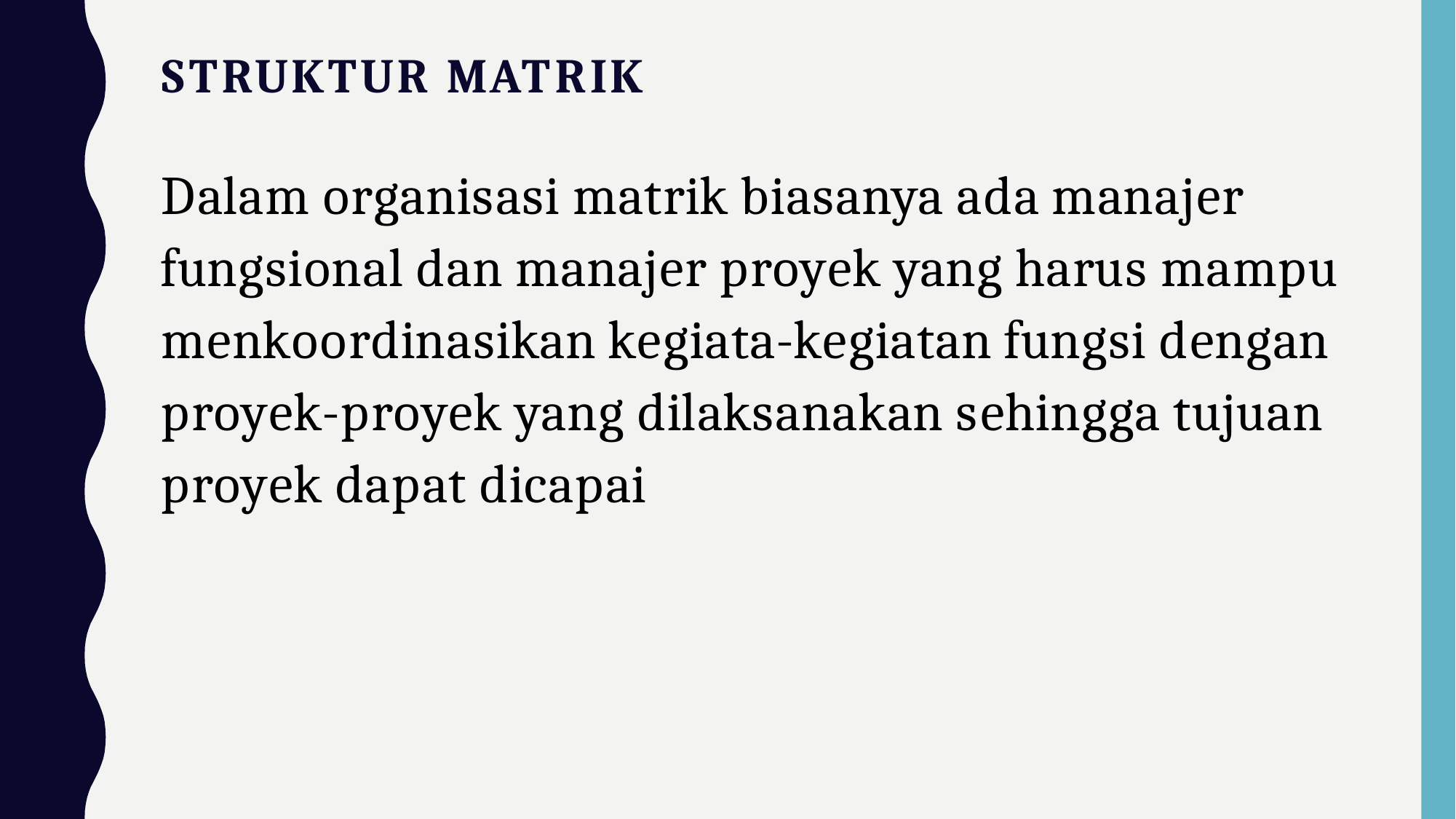

# Struktur Matrik
Dalam organisasi matrik biasanya ada manajer fungsional dan manajer proyek yang harus mampu menkoordinasikan kegiata-kegiatan fungsi dengan proyek-proyek yang dilaksanakan sehingga tujuan proyek dapat dicapai